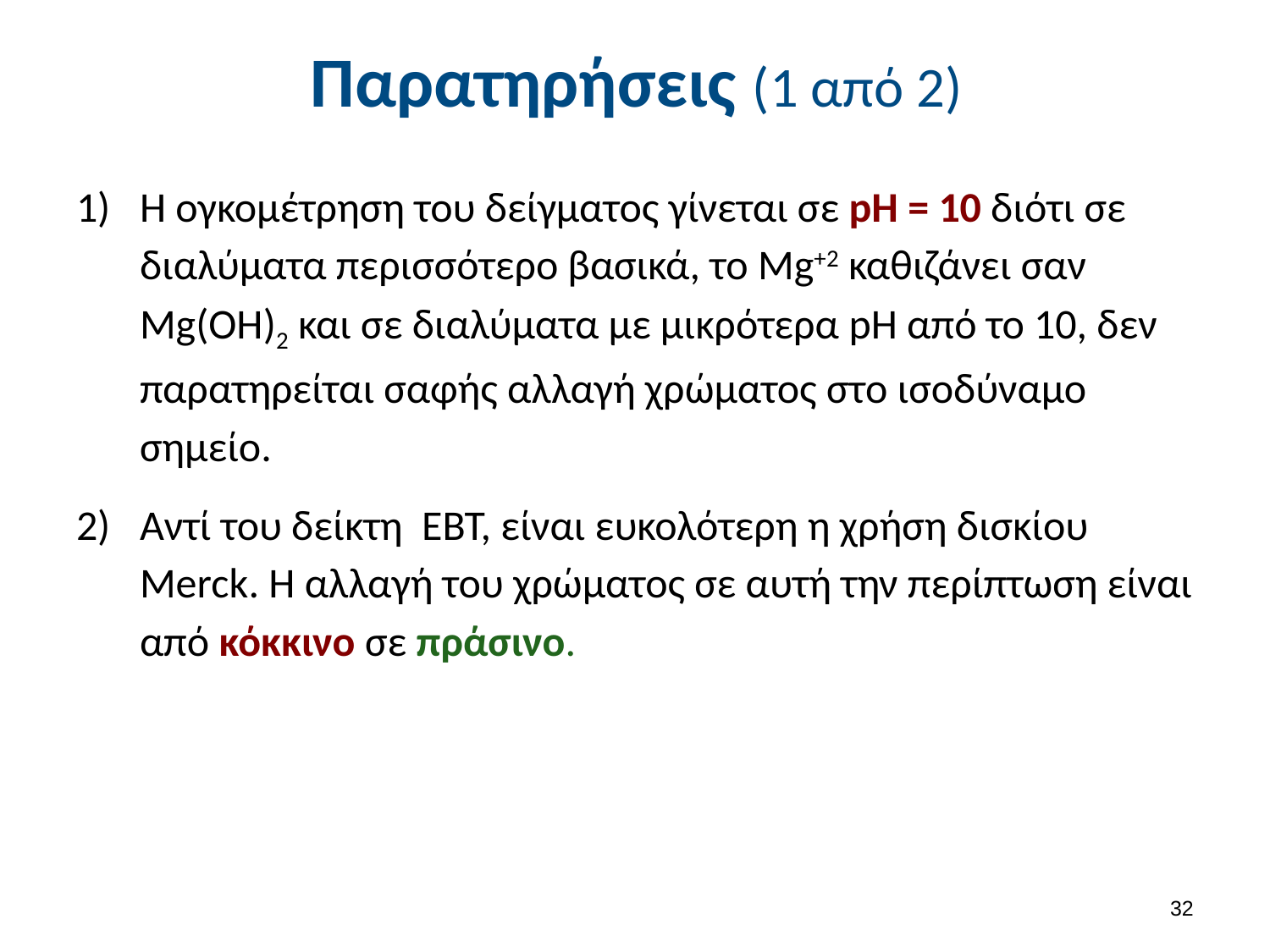

# Παρατηρήσεις (1 από 2)
Η ογκομέτρηση του δείγματος γίνεται σε pH = 10 διότι σε διαλύματα περισσότερο βασικά, το Mg+2 καθιζάνει σαν Mg(OH)2 και σε διαλύματα με μικρότερα pH από το 10, δεν παρατηρείται σαφής αλλαγή χρώματος στο ισοδύναμο σημείο.
Αντί του δείκτη  ΕΒΤ, είναι ευκολότερη η χρήση δισκίου Merck. Η αλλαγή του χρώματος σε αυτή την περίπτωση είναι από κόκκινο σε πράσινο.
32